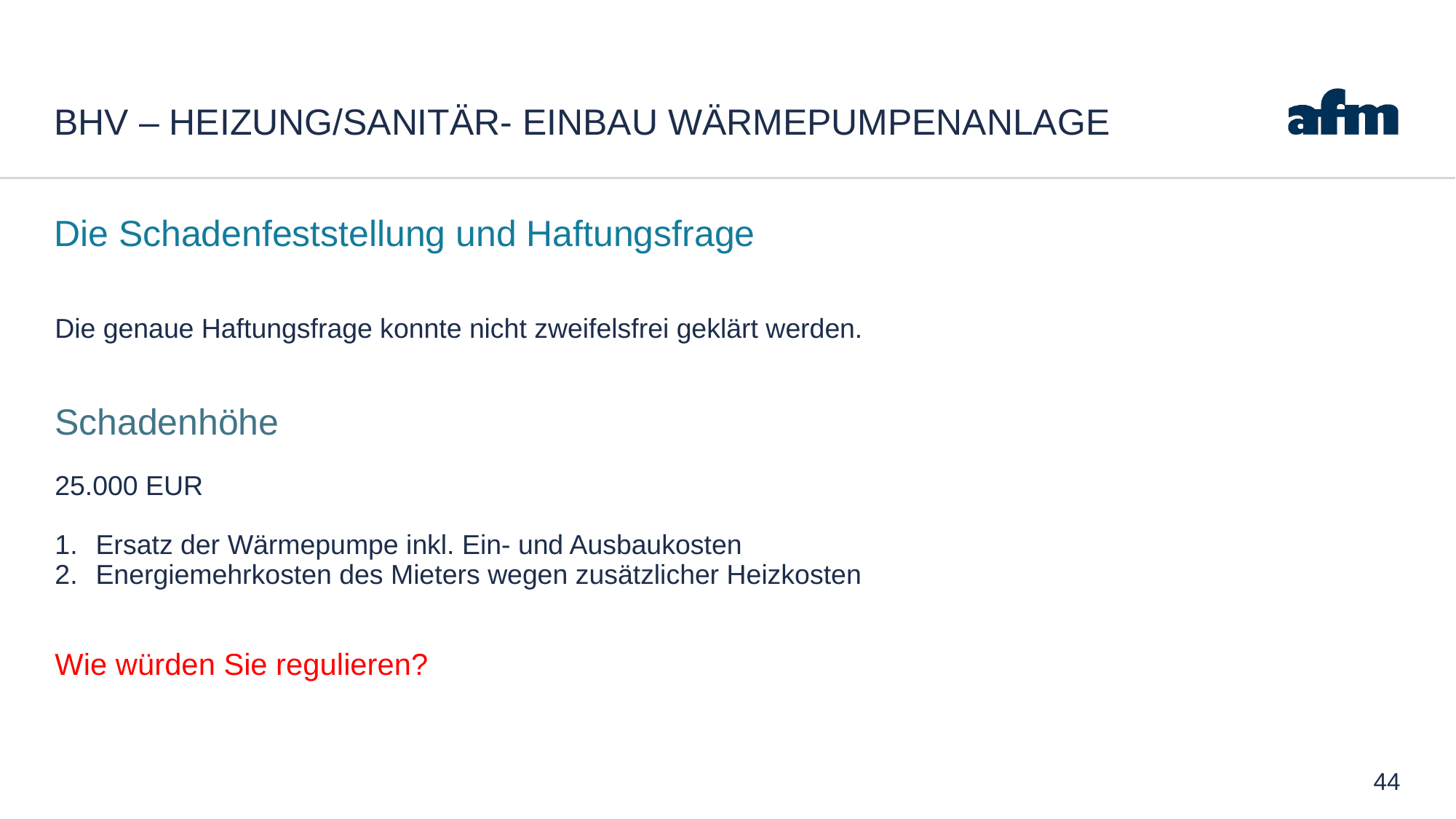

# BHV – Heizung/Sanitär- Einbau Wärmepumpenanlage
Die Schadenfeststellung und Haftungsfrage
Die genaue Haftungsfrage konnte nicht zweifelsfrei geklärt werden.

Schadenhöhe

25.000 EUR

Ersatz der Wärmepumpe inkl. Ein- und Ausbaukosten
Energiemehrkosten des Mieters wegen zusätzlicher Heizkosten

Wie würden Sie regulieren?
44